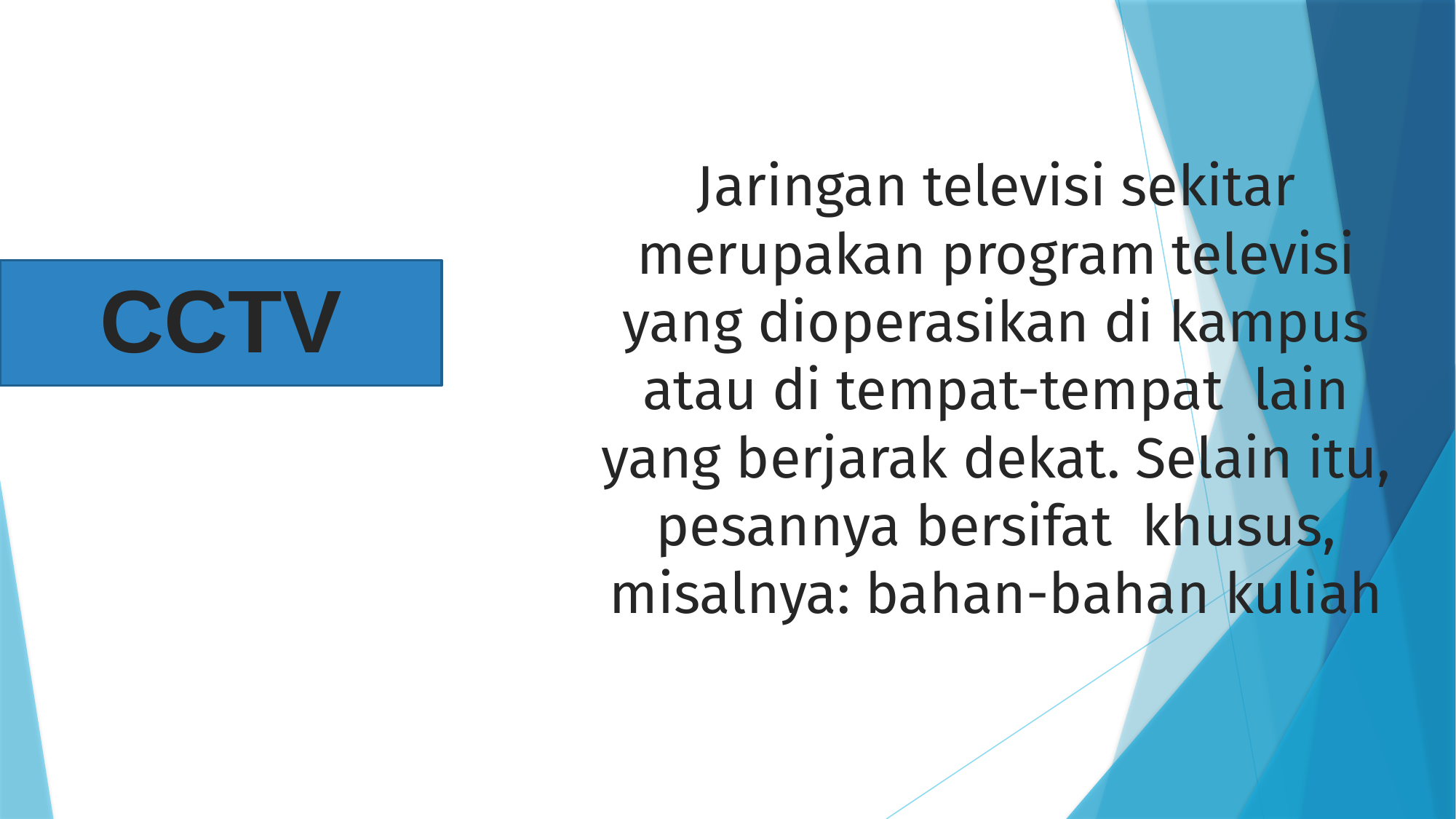

Jaringan televisi sekitar merupakan program televisi yang dioperasikan di kampus atau di tempat-tempat  lain yang berjarak dekat. Selain itu, pesannya bersifat  khusus, misalnya: bahan-bahan kuliah
CCTV